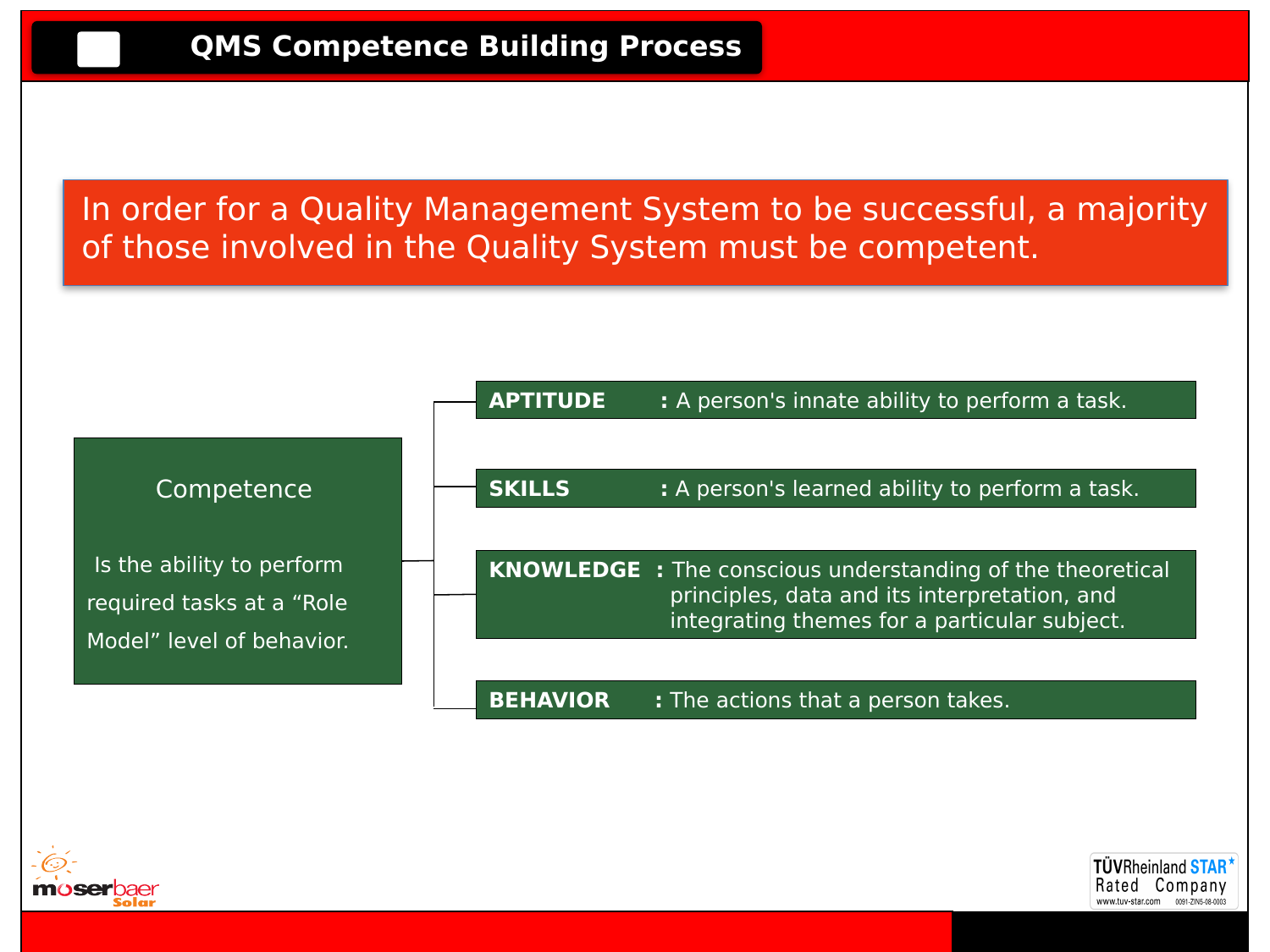

QMS Competence Building Process

In order for a Quality Management System to be successful, a majority of those involved in the Quality System must be competent.
APTITUDE	      : A person's innate ability to perform a task.

Competence

 Is the ability to perform required tasks at a “Role Model” level of behavior.

SKILLS 	      : A person's learned ability to perform a task.
KNOWLEDGE  : The conscious understanding of the theoretical
	        principles, data and its interpretation, and
	        integrating themes for a particular subject.
BEHAVIOR      : The actions that a person takes.